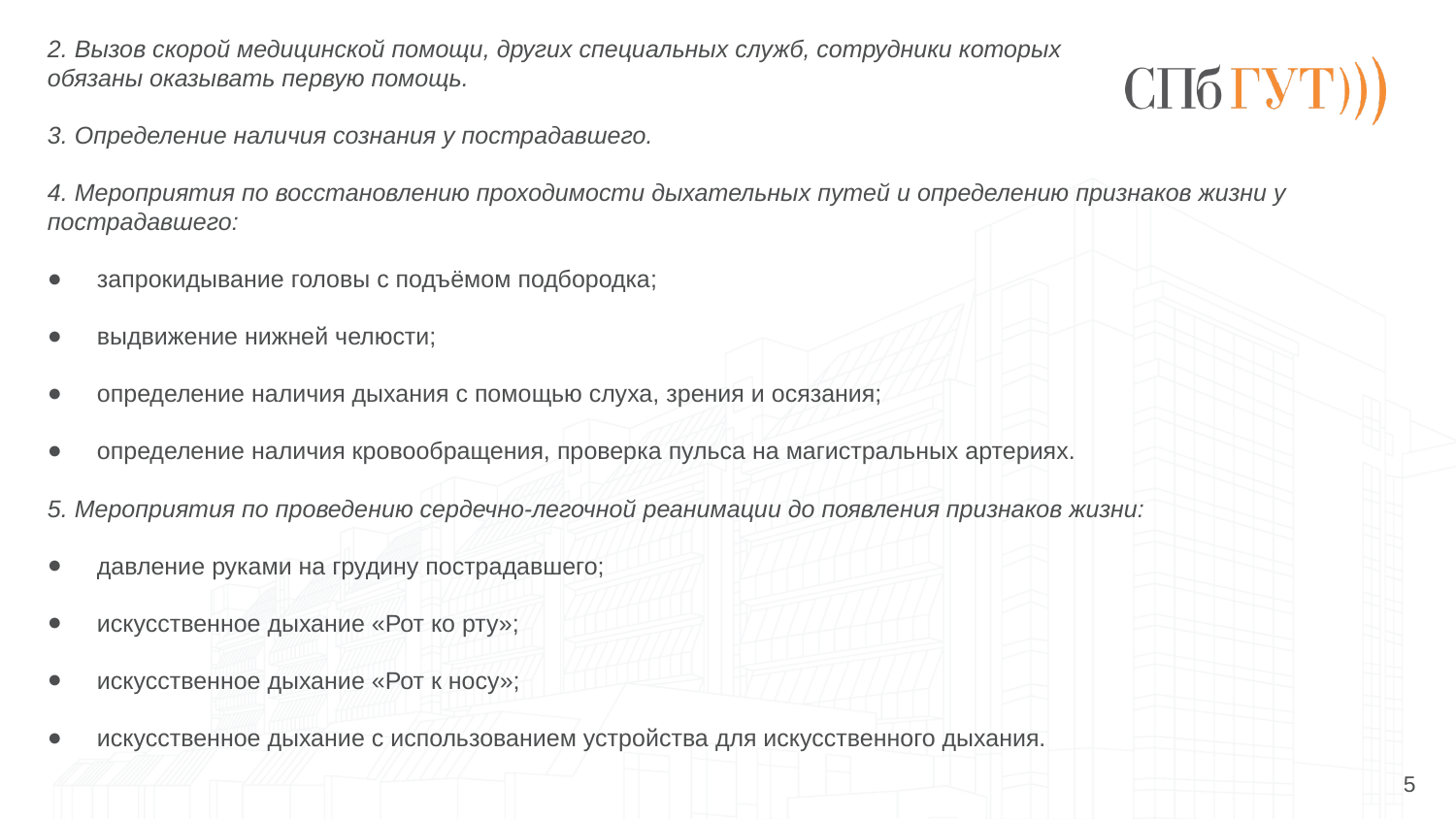

2. Вызов скорой медицинской помощи, других специальных служб, сотрудники которых                                              обязаны оказывать первую помощь.
3. Определение наличия сознания у пострадавшего.
4. Мероприятия по восстановлению проходимости дыхательных путей и определению признаков жизни у пострадавшего:
запрокидывание головы с подъёмом подбородка;
выдвижение нижней челюсти;
определение наличия дыхания с помощью слуха, зрения и осязания;
определение наличия кровообращения, проверка пульса на магистральных артериях.
5. Мероприятия по проведению сердечно-легочной реанимации до появления признаков жизни:
давление руками на грудину пострадавшего;
искусственное дыхание «Рот ко рту»;
искусственное дыхание «Рот к носу»;
искусственное дыхание с использованием устройства для искусственного дыхания.

5